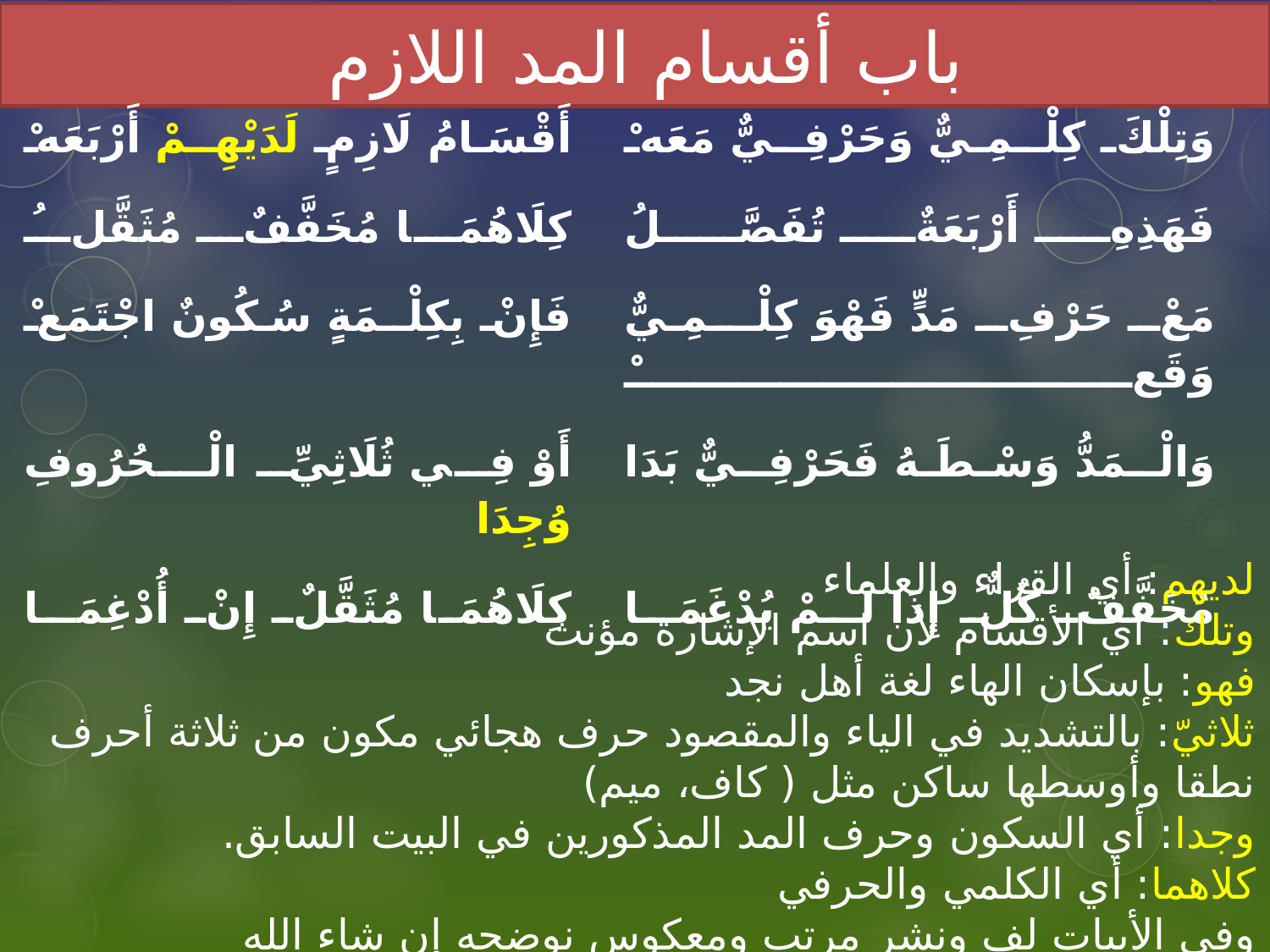

# باب أقسام المد اللازم
| أَقْسَامُ لَازِمٍ لَدَيْهِـمْ أَرْبَعَهْ |  | وَتِلْكَ كِلْـمِـيٌّ وَحَرْفِـيٌّ مَعَهْ |
| --- | --- | --- |
| كِلَاهُمَا مُخَفَّفٌ مُثَقَّلُ |  | فَهَذِهِ أَرْبَعَةٌ تُفَصَّلُ |
| فَإِنْ بِكِلْـمَةٍ سُكُونٌ اجْتَمَعْ |  | مَعْ حَرْفِ مَدٍّ فَهْوَ كِلْـمِـيٌّ وَقَعْ |
| أَوْ فِي ثُلَاثِيِّ الْـحُرُوفِ وُجِدَا |  | وَالْـمَدُّ وَسْطَـهُ فَحَرْفِـيٌّ بَدَا |
| كِلَاهُمَا مُثَقَّلٌ إِنْ أُدْغِمَـا |  | مُخَفَّفٌ كُلٌّ إِذَا لَـمْ يُدْغَمَـا |
لديهم: أي القراء والعلماء
وتلك: أي الأقسام لأن اسم الإشارة مؤنث
فهو: بإسكان الهاء لغة أهل نجد
ثلاثيّ: بالتشديد في الياء والمقصود حرف هجائي مكون من ثلاثة أحرف نطقا وأوسطها ساكن مثل ( كاف، ميم)
وجدا: أي السكون وحرف المد المذكورين في البيت السابق.
كلاهما: أي الكلمي والحرفي
وفي الأبيات لف ونشر مرتب ومعكوس نوضحه إن شاء الله